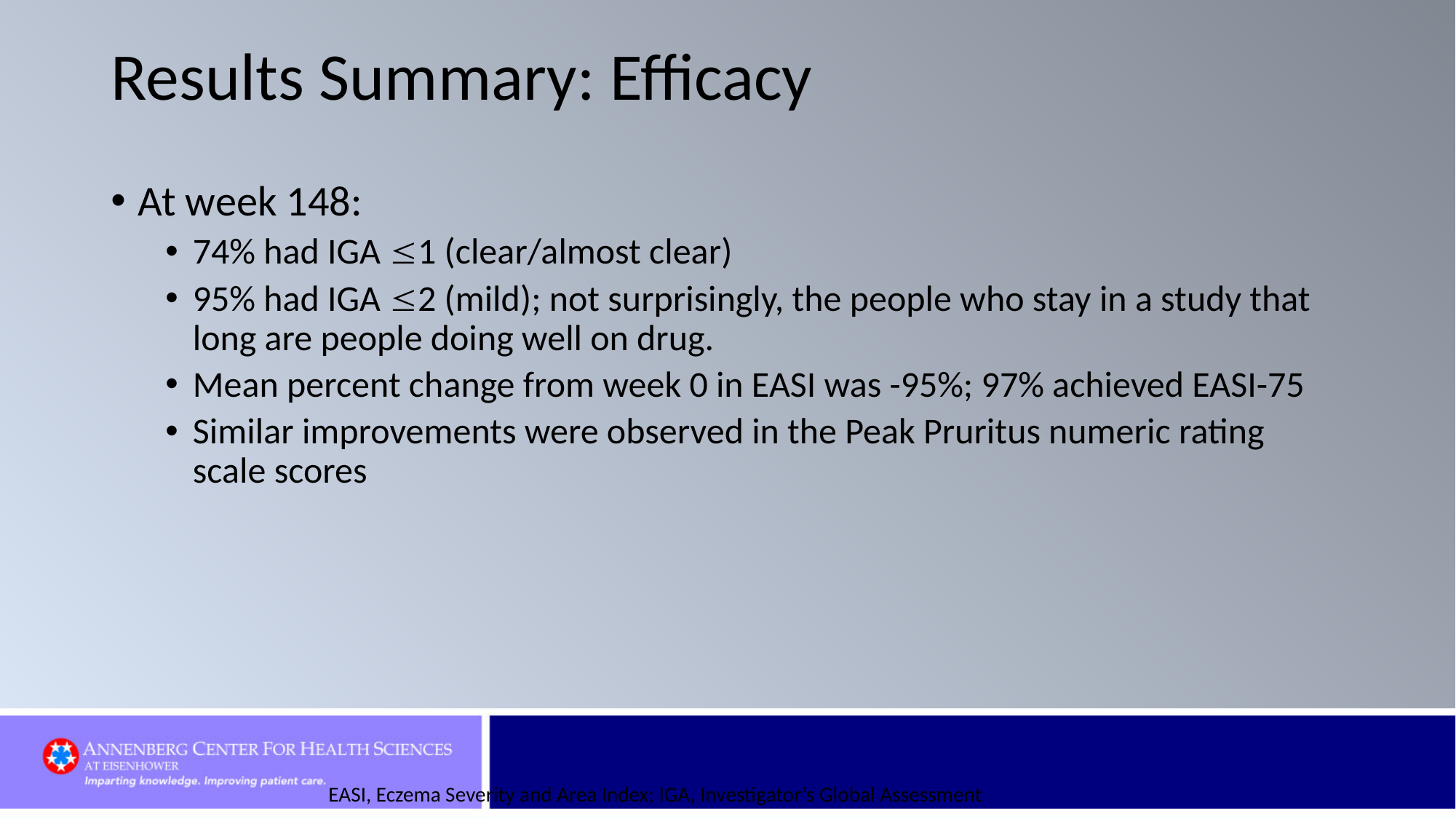

# Results Summary: Efficacy
At week 148:
74% had IGA ≤1 (clear/almost clear)
95% had IGA ≤2 (mild); not surprisingly, the people who stay in a study that long are people doing well on drug.
Mean percent change from week 0 in EASI was -95%; 97% achieved EASI-75
Similar improvements were observed in the Peak Pruritus numeric rating scale scores
EASI, Eczema Severity and Area Index; IGA, Investigator’s Global Assessment